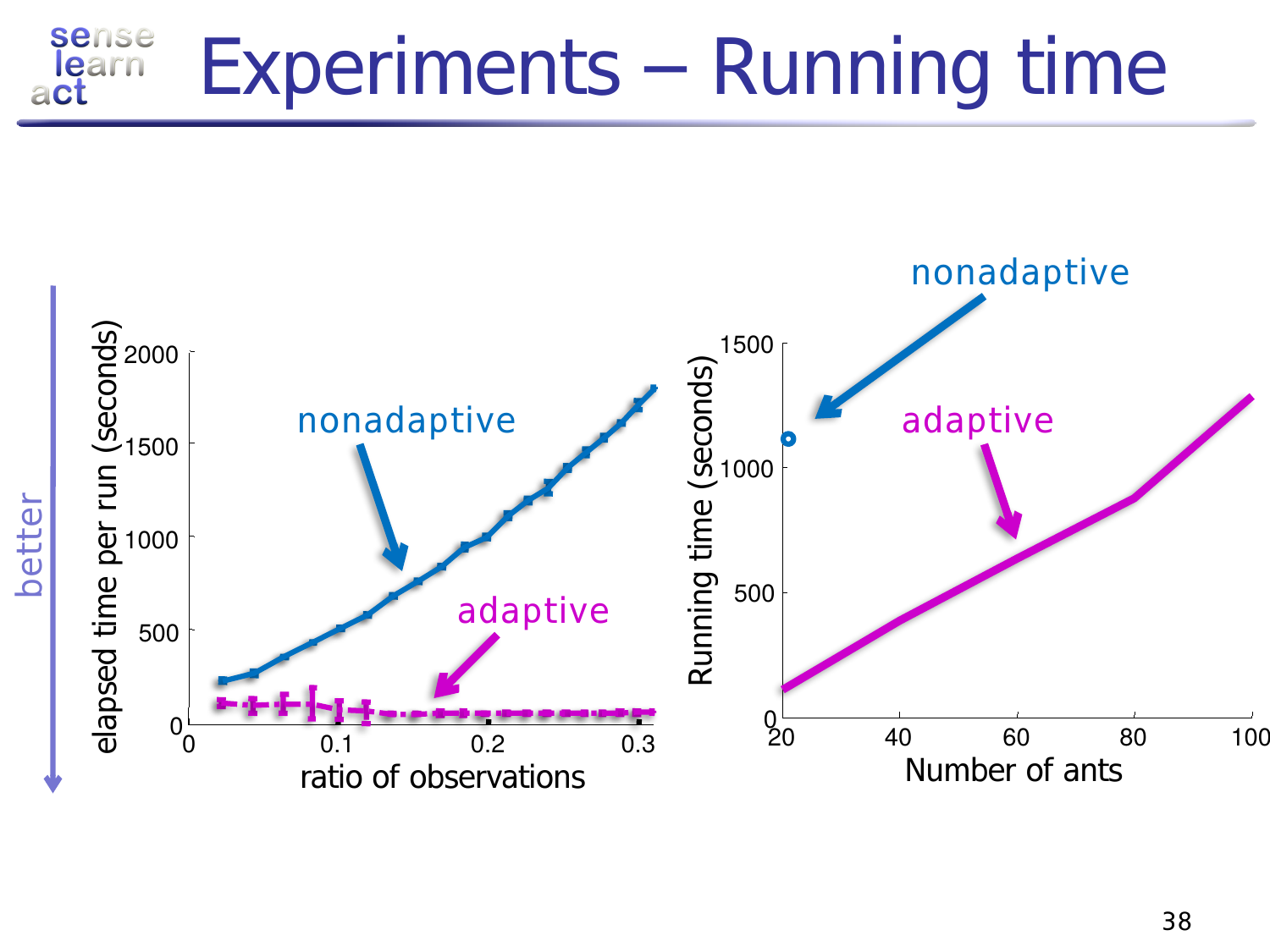

# Experiments – Running time
nonadaptive

1500

1000

Running time (seconds)
500

0

20
40
60
80
100
Number of ants
2000

nonadaptive
adaptive

1500

better
elapsed time per run (seconds)
1000

adaptive
500

0

0
0.1
0.2
0.3
ratio of observations
38